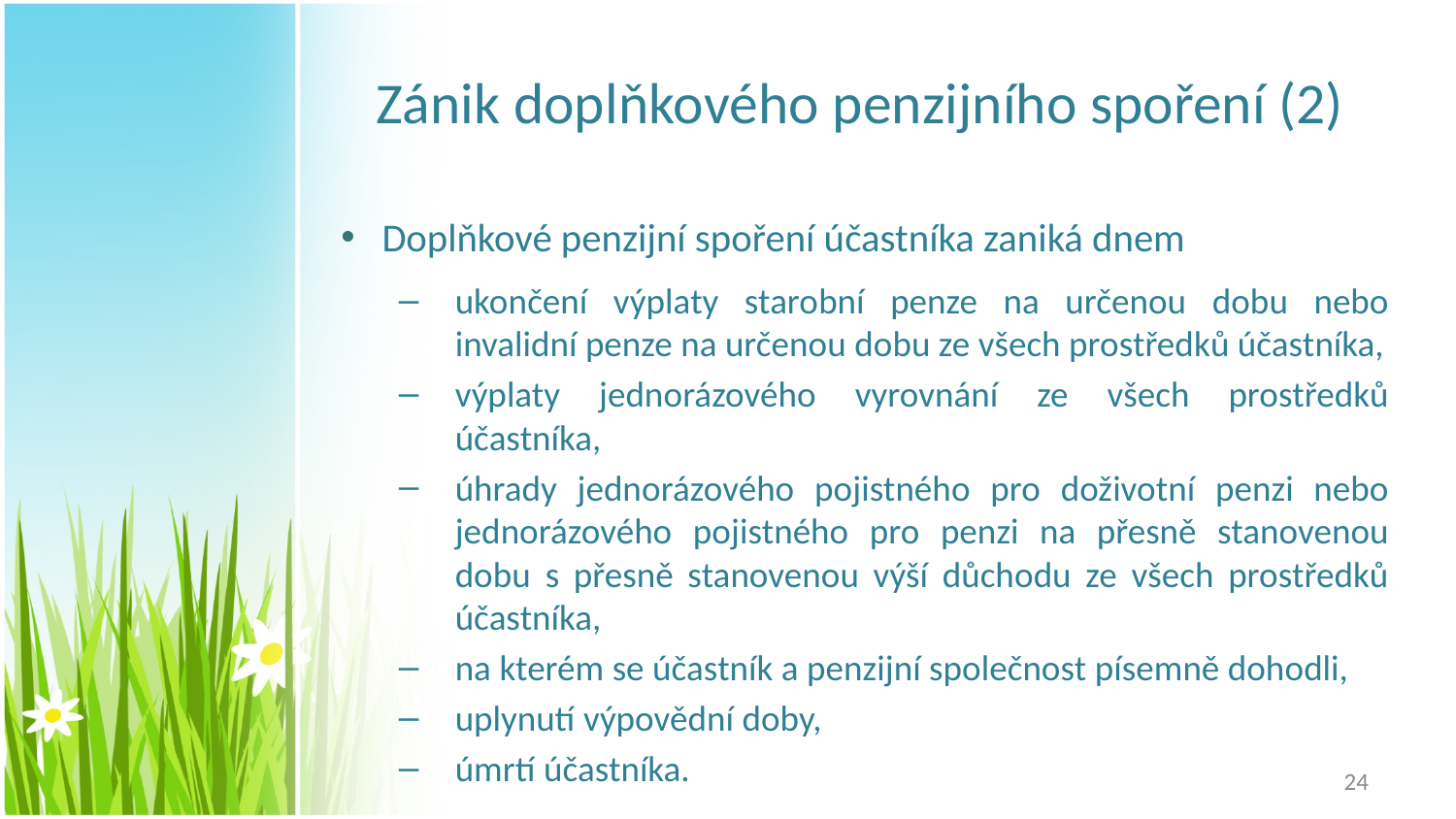

# Zánik doplňkového penzijního spoření (2)
Doplňkové penzijní spoření účastníka zaniká dnem
ukončení výplaty starobní penze na určenou dobu nebo invalidní penze na určenou dobu ze všech prostředků účastníka,
výplaty jednorázového vyrovnání ze všech prostředků účastníka,
úhrady jednorázového pojistného pro doživotní penzi nebo jednorázového pojistného pro penzi na přesně stanovenou dobu s přesně stanovenou výší důchodu ze všech prostředků účastníka,
na kterém se účastník a penzijní společnost písemně dohodli,
uplynutí výpovědní doby,
úmrtí účastníka.
24